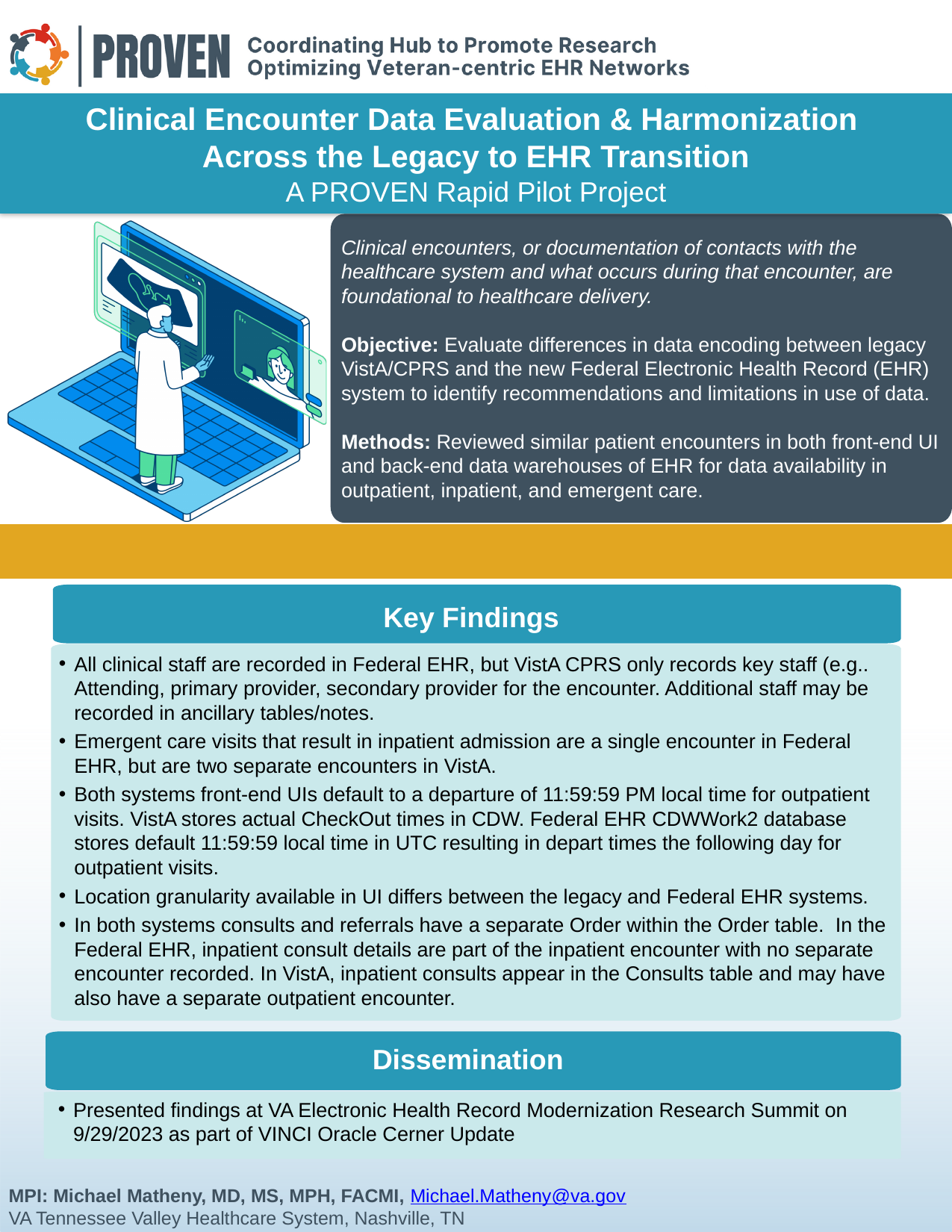

Clinical Encounter Data Evaluation & Harmonization
Across the Legacy to EHR Transition
A PROVEN Rapid Pilot Project

Clinical encounters, or documentation of contacts with the healthcare system and what occurs during that encounter, are foundational to healthcare delivery.

Objective: Evaluate differences in data encoding between legacy VistA/CPRS and the new Federal Electronic Health Record (EHR) system to identify recommendations and limitations in use of data.

Methods: Reviewed similar patient encounters in both front-end UI and back-end data warehouses of EHR for data availability in outpatient, inpatient, and emergent care.

Key Findings

All clinical staff are recorded in Federal EHR, but VistA CPRS only records key staff (e.g.. Attending, primary provider, secondary provider for the encounter. Additional staff may be recorded in ancillary tables/notes.
Emergent care visits that result in inpatient admission are a single encounter in Federal EHR, but are two separate encounters in VistA.
Both systems front-end UIs default to a departure of 11:59:59 PM local time for outpatient visits. VistA stores actual CheckOut times in CDW. Federal EHR CDWWork2 database stores default 11:59:59 local time in UTC resulting in depart times the following day for outpatient visits.
Location granularity available in UI differs between the legacy and Federal EHR systems.
In both systems consults and referrals have a separate Order within the Order table.  In the Federal EHR, inpatient consult details are part of the inpatient encounter with no separate encounter recorded. In VistA, inpatient consults appear in the Consults table and may have also have a separate outpatient encounter.

Dissemination

Presented findings at VA Electronic Health Record Modernization Research Summit on 9/29/2023 as part of VINCI Oracle Cerner Update

MPI: Michael Matheny, MD, MS, MPH, FACMI, Michael.Matheny@va.gov
VA Tennessee Valley Healthcare System, Nashville, TN